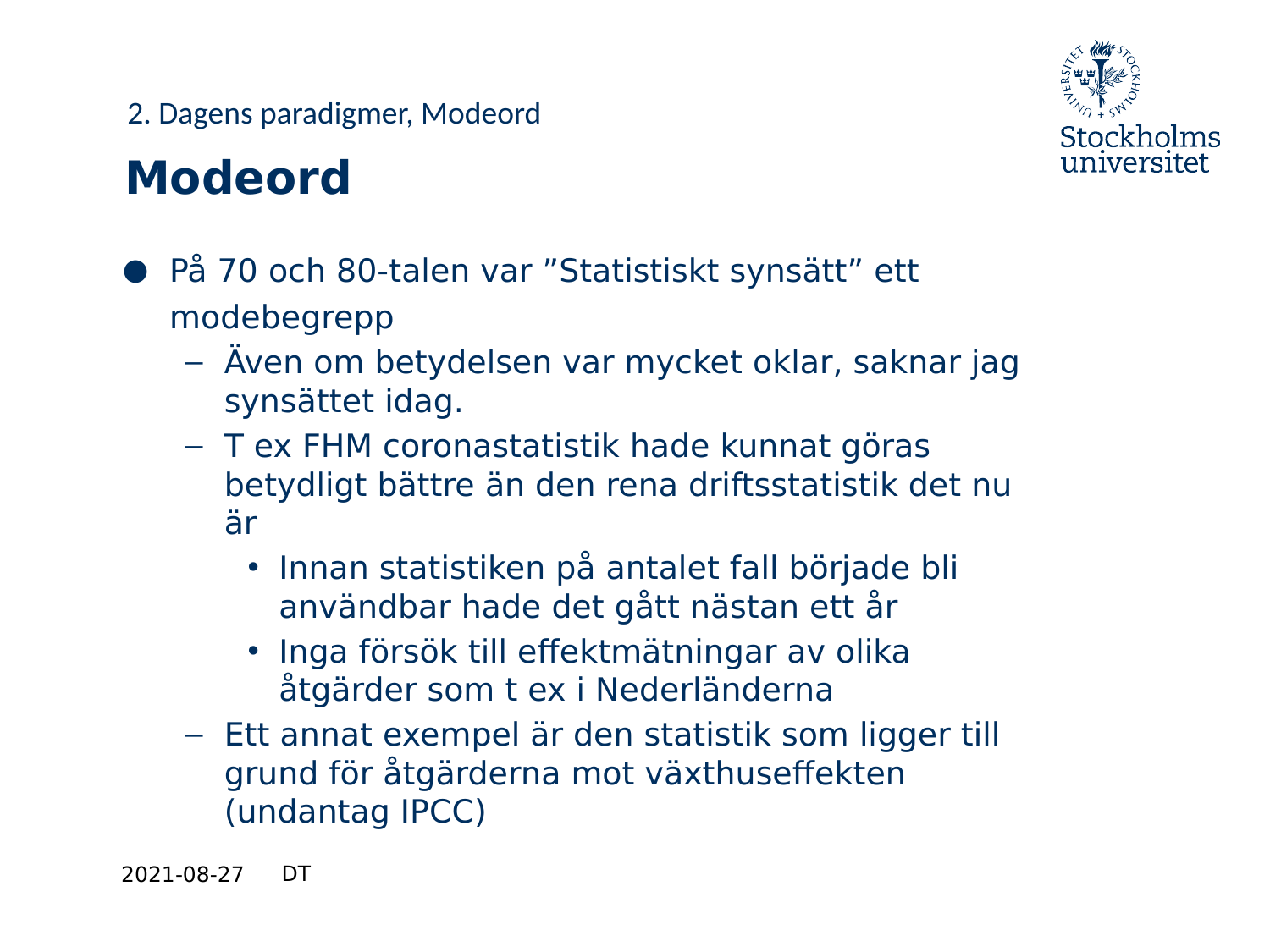

2. Dagens paradigmer, Modeord
# Modeord
På 70 och 80-talen var ”Statistiskt synsätt” ett modebegrepp
Även om betydelsen var mycket oklar, saknar jag synsättet idag.
T ex FHM coronastatistik hade kunnat göras betydligt bättre än den rena driftsstatistik det nu är
Innan statistiken på antalet fall började bli användbar hade det gått nästan ett år
Inga försök till effektmätningar av olika åtgärder som t ex i Nederländerna
Ett annat exempel är den statistik som ligger till grund för åtgärderna mot växthuseffekten (undantag IPCC)

2021-08-27
DT